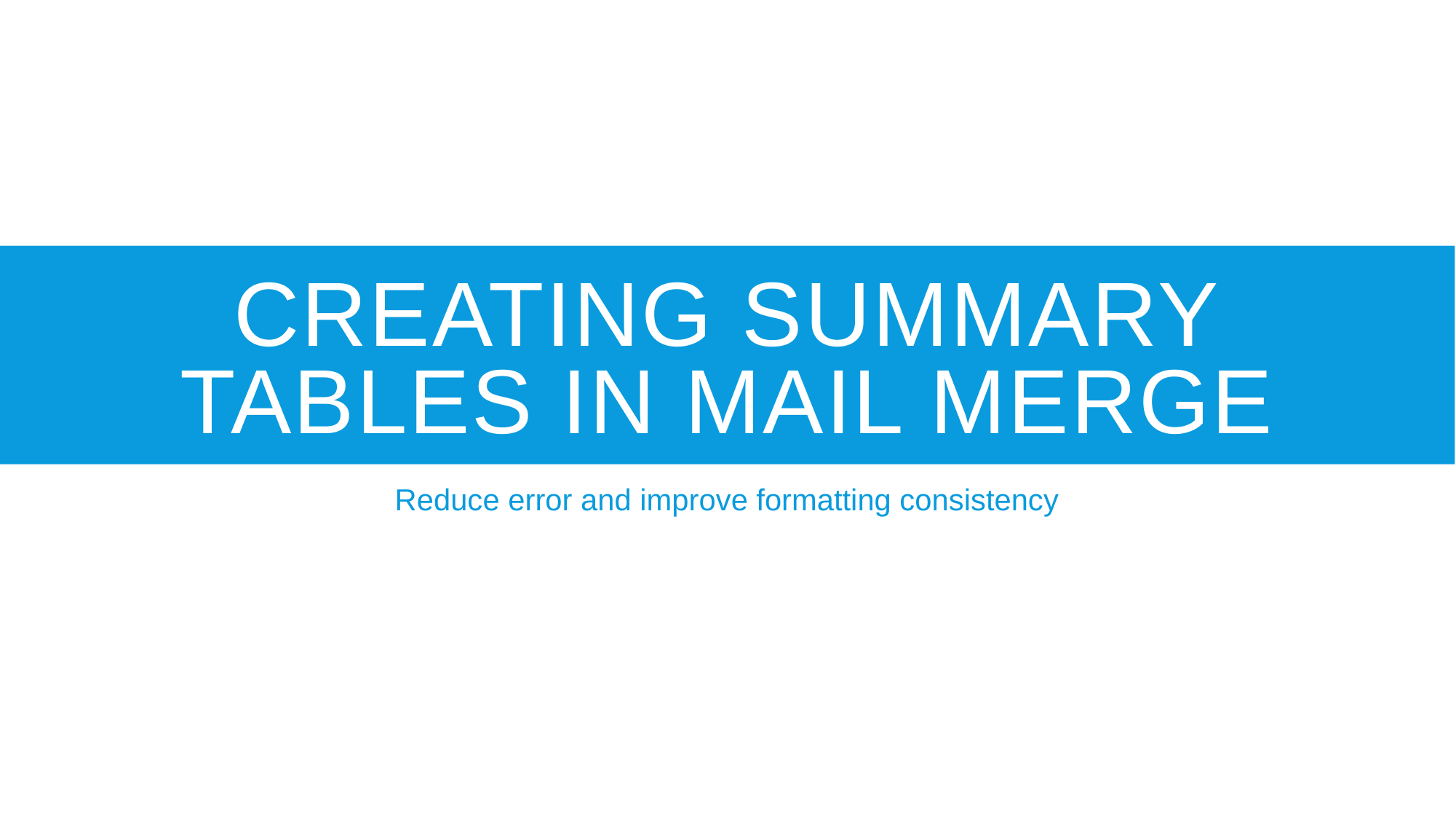

# Creating summary tables in Mail merge
Reduce error and improve formatting consistency